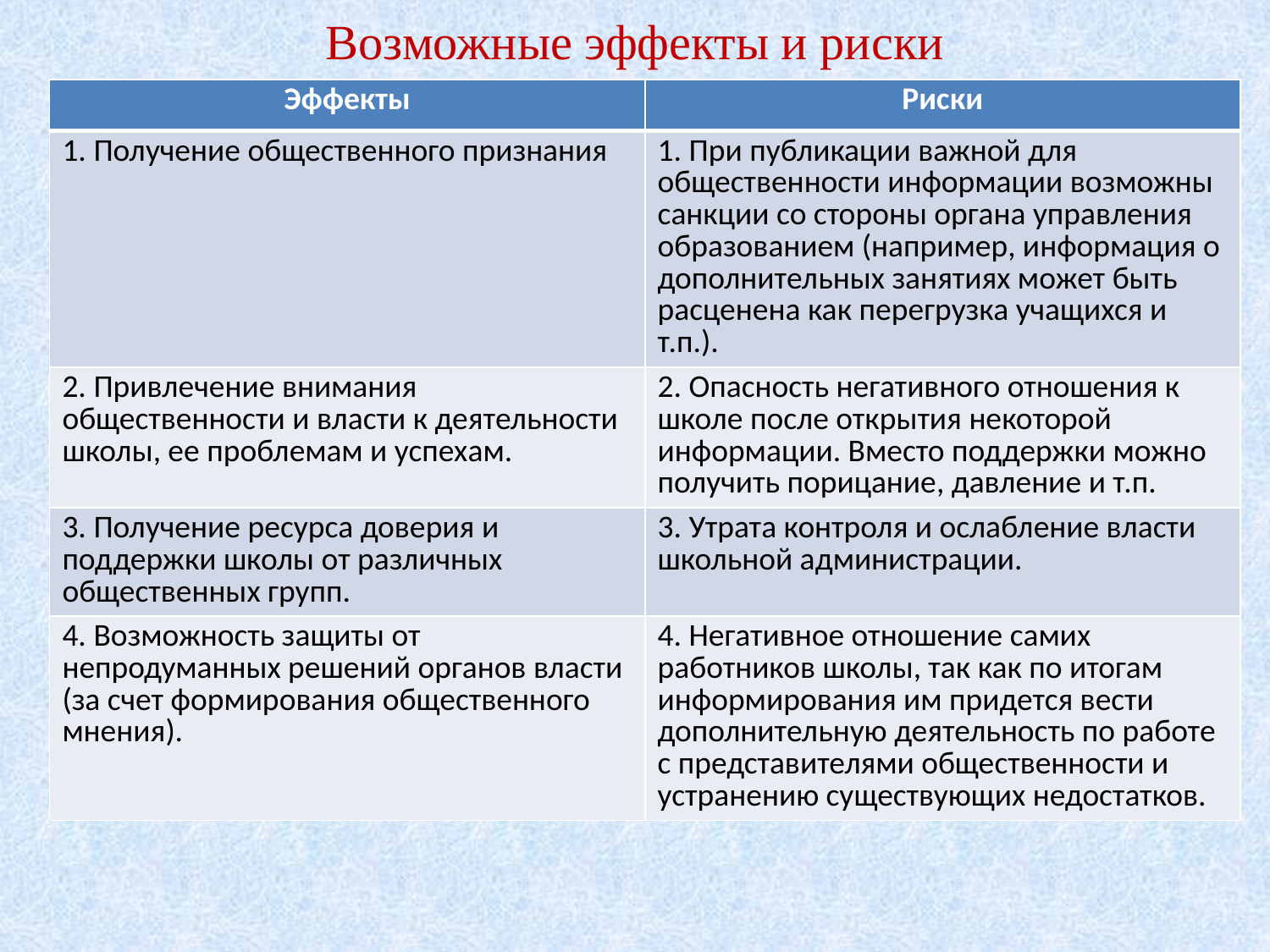

# Возможные эффекты и риски
| Эффекты | Риски |
| --- | --- |
| 1. Получение общественного признания | 1. При публикации важной для общественности информации возможны санкции со стороны органа управления образованием (например, информация о дополнительных занятиях может быть расценена как перегрузка учащихся и т.п.). |
| 2. Привлечение внимания общественности и власти к деятельности школы, ее проблемам и успехам. | 2. Опасность негативного отношения к школе после открытия некоторой информации. Вместо поддержки можно получить порицание, давление и т.п. |
| 3. Получение ресурса доверия и поддержки школы от различных общественных групп. | 3. Утрата контроля и ослабление власти школьной администрации. |
| 4. Возможность защиты от непродуманных решений органов власти (за счет формирования общественного мнения). | 4. Негативное отношение самих работников школы, так как по итогам информирования им придется вести дополнительную деятельность по работе с представителями общественности и устранению существующих недостатков. |